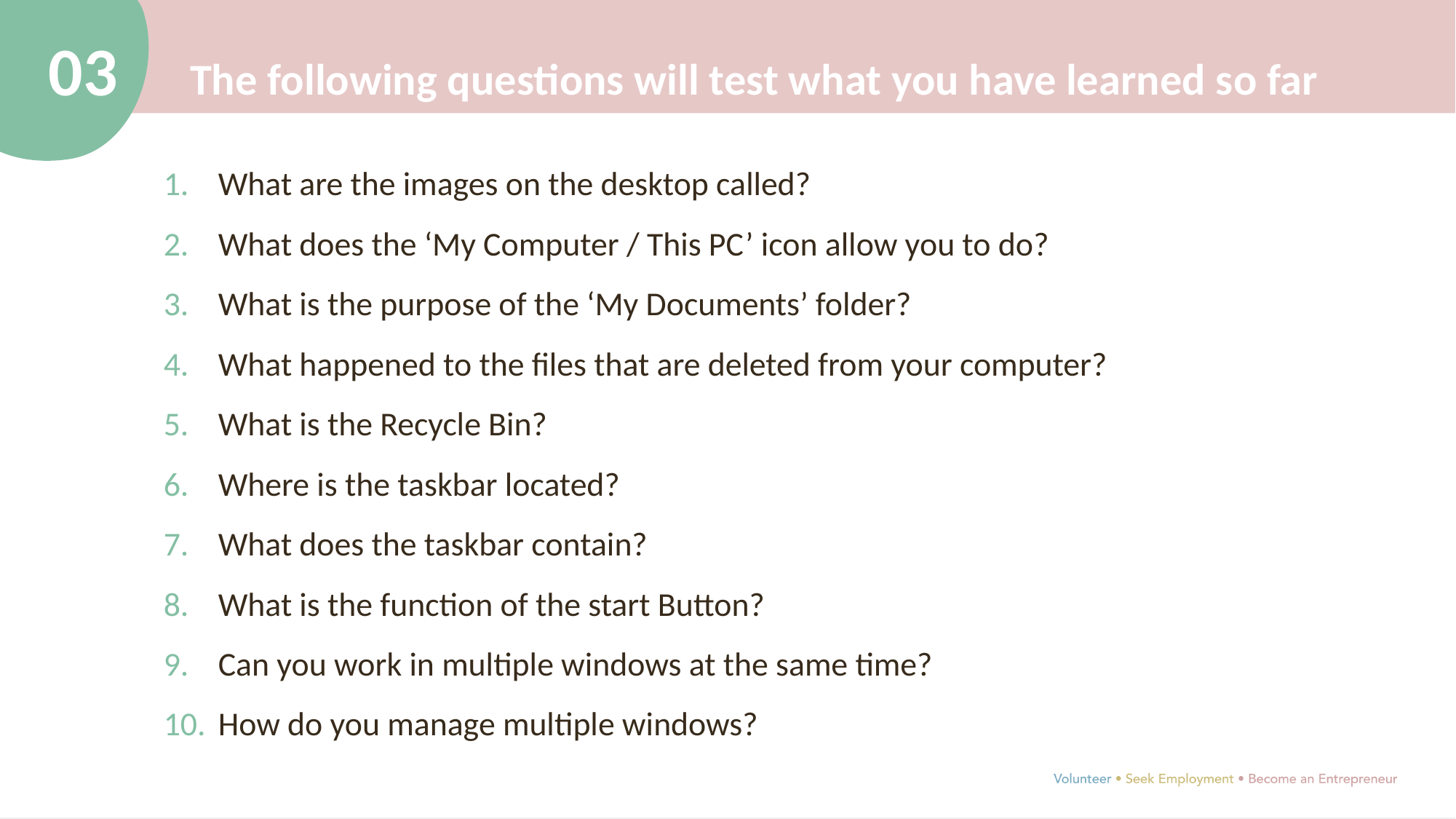

03
The following questions will test what you have learned so far

What are the images on the desktop called?
What does the ‘My Computer / This PC’ icon allow you to do?
What is the purpose of the ‘My Documents’ folder?
What happened to the files that are deleted from your computer?
What is the Recycle Bin?
Where is the taskbar located?
What does the taskbar contain?
What is the function of the start Button?
Can you work in multiple windows at the same time?
How do you manage multiple windows?